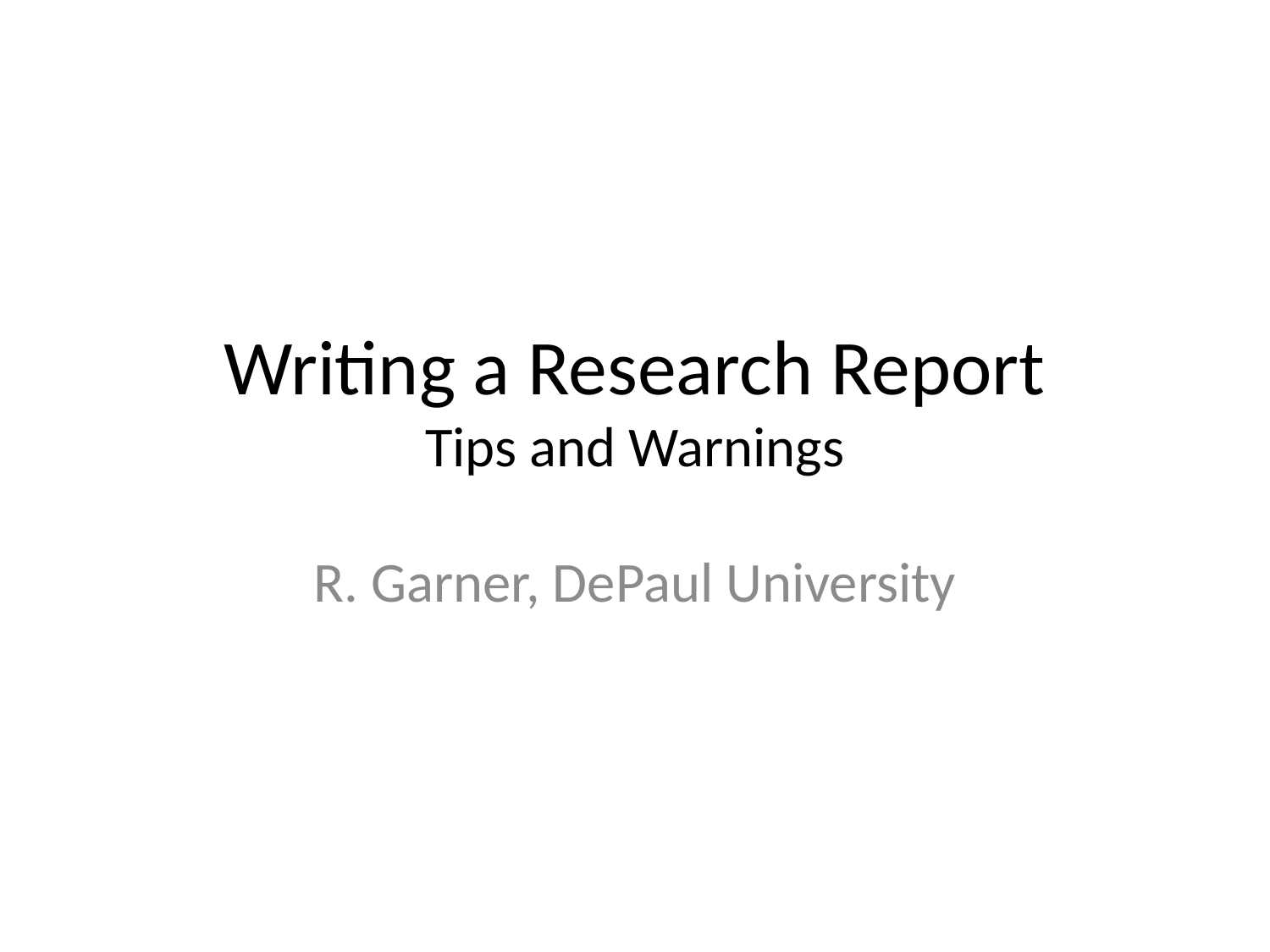

# Writing a Research Report Tips and Warnings
R. Garner, DePaul University